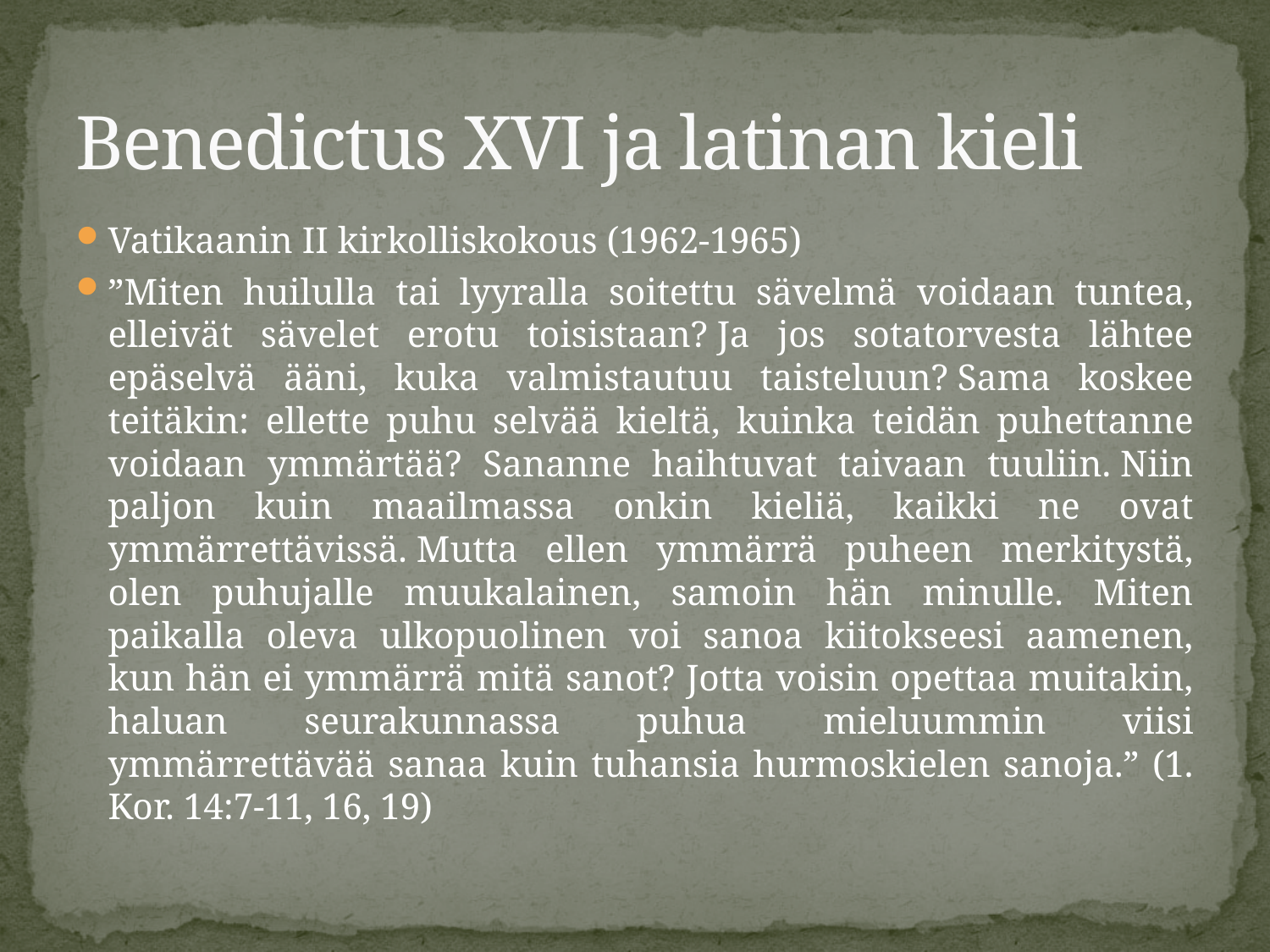

# Benedictus XVI ja latinan kieli
Vatikaanin II kirkolliskokous (1962-1965)
”Miten huilulla tai lyyralla soitettu sävelmä voidaan tuntea, elleivät sävelet erotu toisistaan? Ja jos sotatorvesta lähtee epäselvä ääni, kuka valmistautuu taisteluun? Sama koskee teitäkin: ellette puhu selvää kieltä, kuinka teidän puhettanne voidaan ymmärtää? Sananne haihtuvat taivaan tuuliin. Niin paljon kuin maailmassa onkin kieliä, kaikki ne ovat ymmärrettävissä. Mutta ellen ymmärrä puheen merkitystä, olen puhujalle muukalainen, samoin hän minulle. Miten paikalla oleva ulkopuolinen voi sanoa kiitokseesi aamenen, kun hän ei ymmärrä mitä sanot? Jotta voisin opettaa muitakin, haluan seurakunnassa puhua mieluummin viisi ymmärrettävää sanaa kuin tuhansia hurmoskielen sanoja.” (1. Kor. 14:7-11, 16, 19)